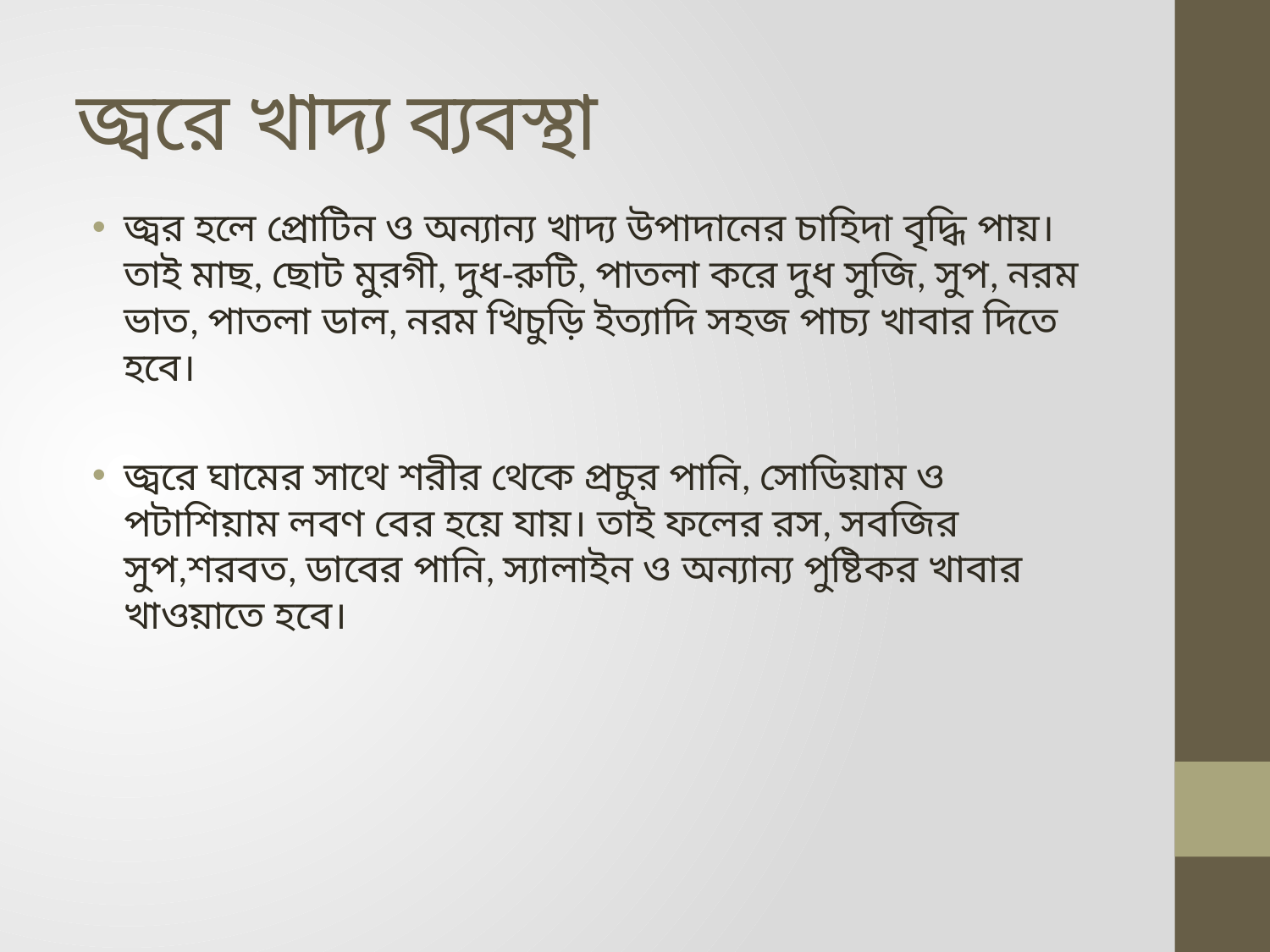

# জ্বরে খাদ্য ব্যবস্থা
জ্বর হলে প্রোটিন ও অন্যান্য খাদ্য উপাদানের চাহিদা বৃদ্ধি পায়। তাই মাছ, ছোট মুরগী, দুধ-রুটি, পাতলা করে দুধ সুজি, সুপ, নরম ভাত, পাতলা ডাল, নরম খিচুড়ি ইত্যাদি সহজ পাচ্য খাবার দিতে হবে।

জ্বরে ঘামের সাথে শরীর থেকে প্রচুর পানি, সোডিয়াম ও পটাশিয়াম লবণ বের হয়ে যায়। তাই ফলের রস, সবজির সুপ,শরবত, ডাবের পানি, স্যালাইন ও অন্যান্য পুষ্টিকর খাবার খাওয়াতে হবে।